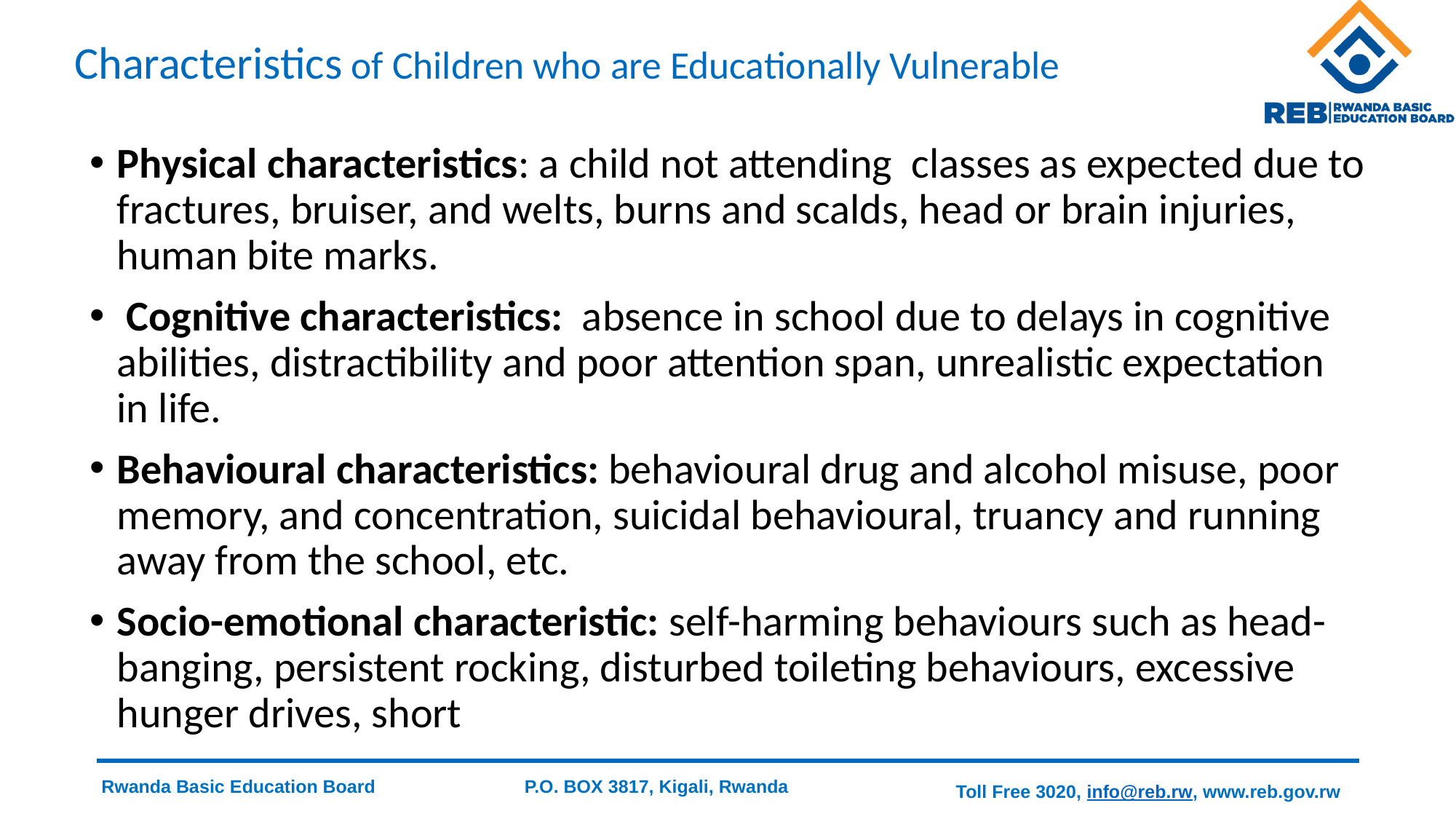

# Characteristics of Children who are Educationally Vulnerable
Physical characteristics: a child not attending  classes as expected due to fractures, bruiser, and welts, burns and scalds, head or brain injuries, human bite marks.
 Cognitive characteristics:  absence in school due to delays in cognitive abilities, distractibility and poor attention span, unrealistic expectation in life.
Behavioural characteristics: behavioural drug and alcohol misuse, poor memory, and concentration, suicidal behavioural, truancy and running away from the school, etc.
Socio-emotional characteristic: self-harming behaviours such as head-banging, persistent rocking, disturbed toileting behaviours, excessive hunger drives, short